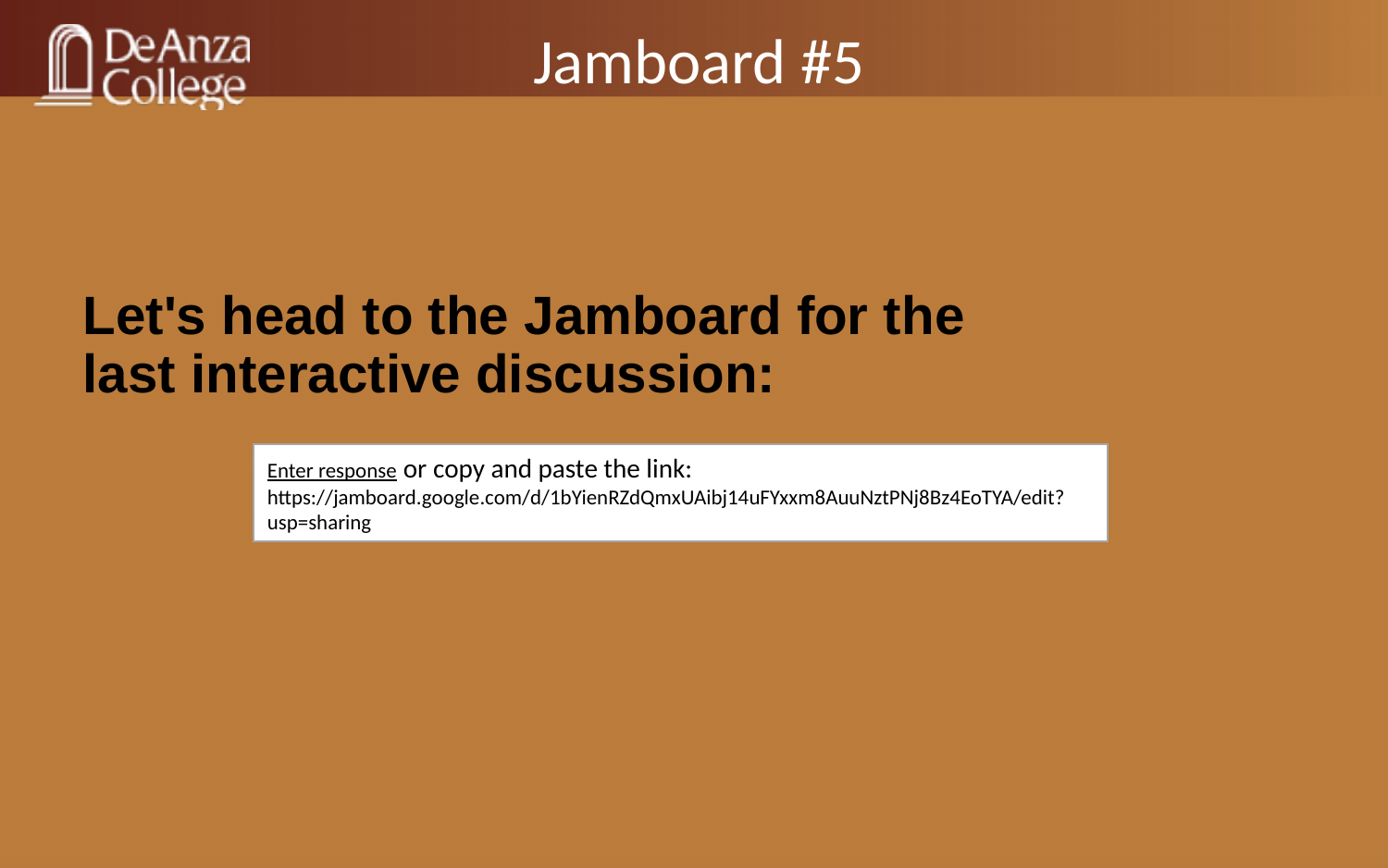

# Jamboard #5
Let's head to the Jamboard for the last interactive discussion:
Enter response or copy and paste the link:
https://jamboard.google.com/d/1bYienRZdQmxUAibj14uFYxxm8AuuNztPNj8Bz4EoTYA/edit?usp=sharing